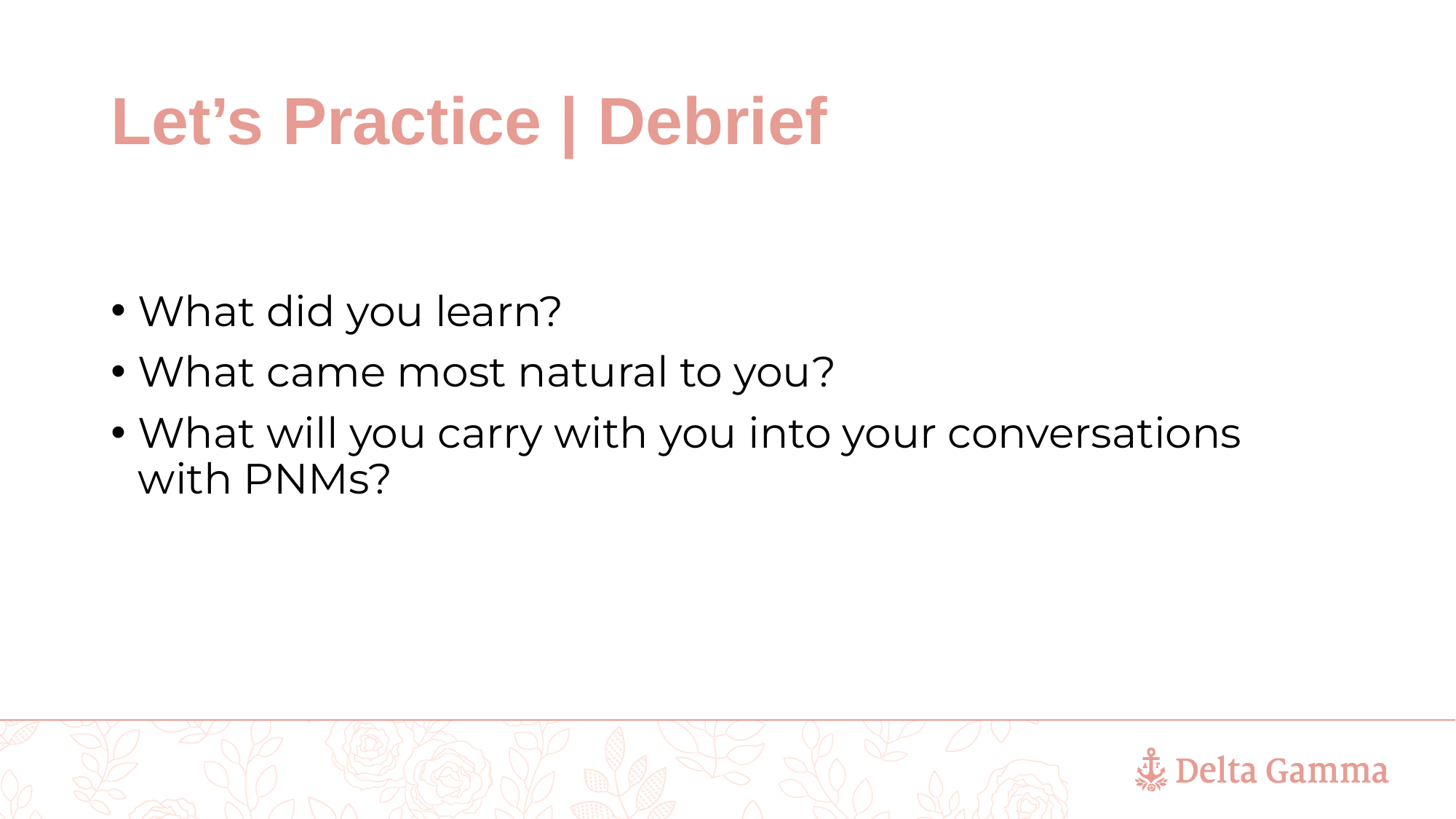

# Let’s Practice | Debrief

What did you learn?
What came most natural to you?
What will you carry with you into your conversations with PNMs?